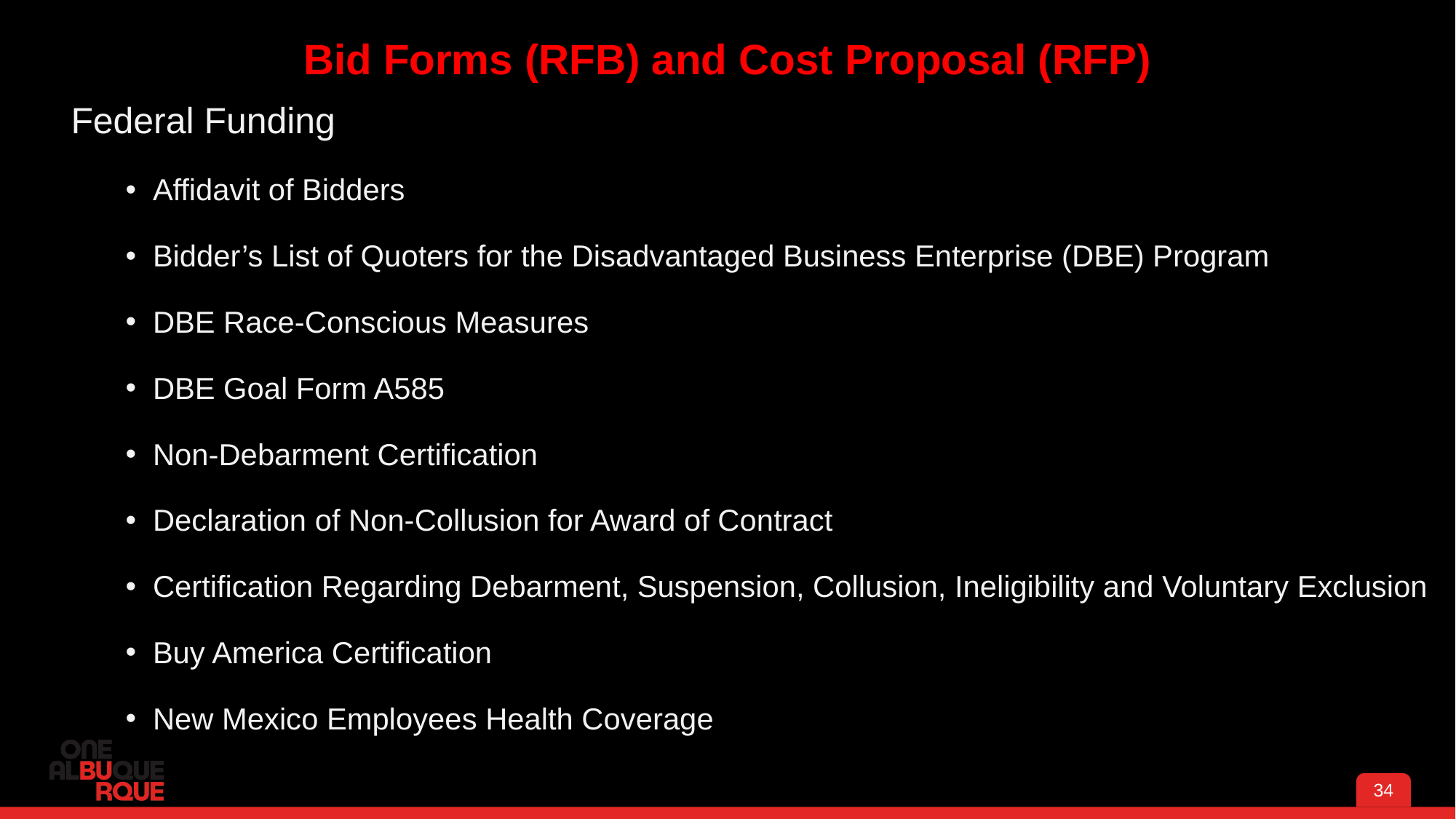

# Bid Forms (RFB) and Cost Proposal (RFP)
Federal Funding
Affidavit of Bidders
Bidder’s List of Quoters for the Disadvantaged Business Enterprise (DBE) Program
DBE Race-Conscious Measures
DBE Goal Form A585
Non-Debarment Certification
Declaration of Non-Collusion for Award of Contract
Certification Regarding Debarment, Suspension, Collusion, Ineligibility and Voluntary Exclusion
Buy America Certification
New Mexico Employees Health Coverage